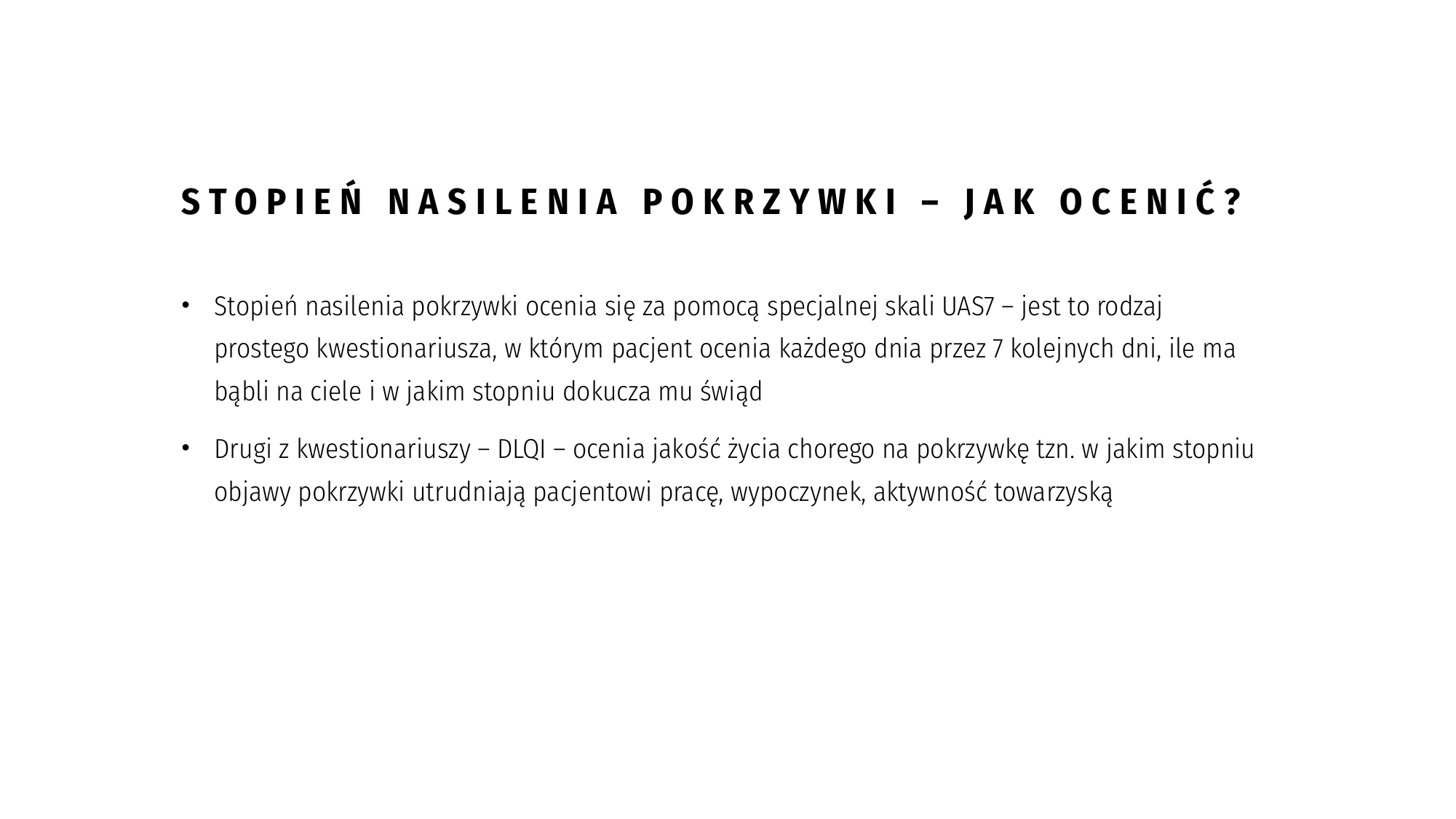

# Stopień nasilenia pokrzywki – jak ocenić?
Stopień nasilenia pokrzywki ocenia się za pomocą specjalnej skali UAS7 – jest to rodzaj prostego kwestionariusza, w którym pacjent ocenia każdego dnia przez 7 kolejnych dni, ile ma bąbli na ciele i w jakim stopniu dokucza mu świąd
Drugi z kwestionariuszy – DLQI – ocenia jakość życia chorego na pokrzywkę tzn. w jakim stopniu objawy pokrzywki utrudniają pacjentowi pracę, wypoczynek, aktywność towarzyską